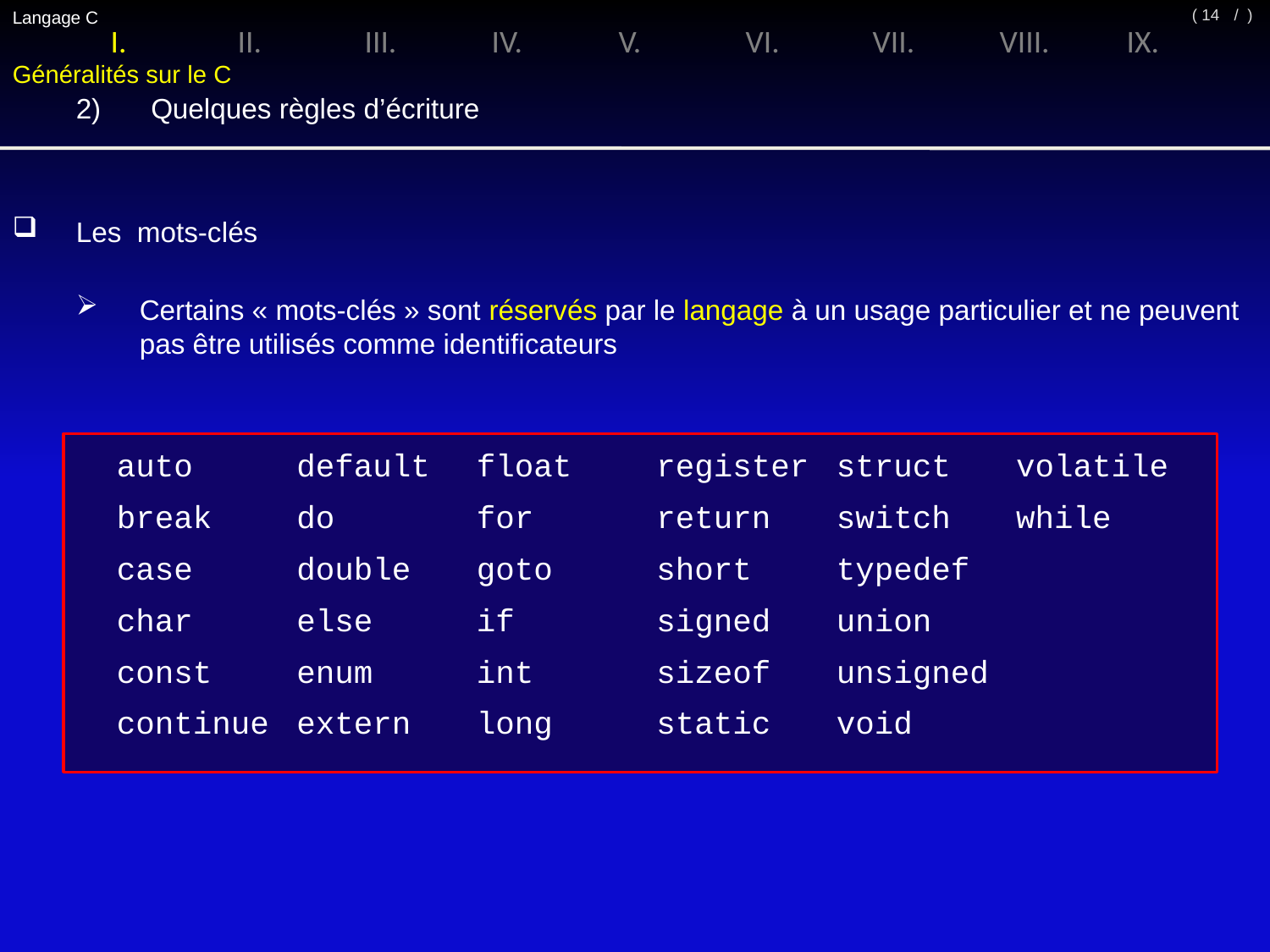

Langage C
/  )
( 14
I.	II.	III.	IV.	V.	VI.	VII.	VIII.	IX.
Généralités sur le C
2)	Quelques règles d’écriture
Les  mots-clés

Certains « mots-clés » sont réservés par le langage à un usage particulier et ne peuvent pas être utilisés comme identificateurs

| auto | default | float | register | struct | volatile |
| --- | --- | --- | --- | --- | --- |
| break | do | for | return | switch | while |
| case | double | goto | short | typedef |  |
| char | else | if | signed | union |  |
| const | enum | int | sizeof | unsigned |  |
| continue | extern | long | static | void |  |